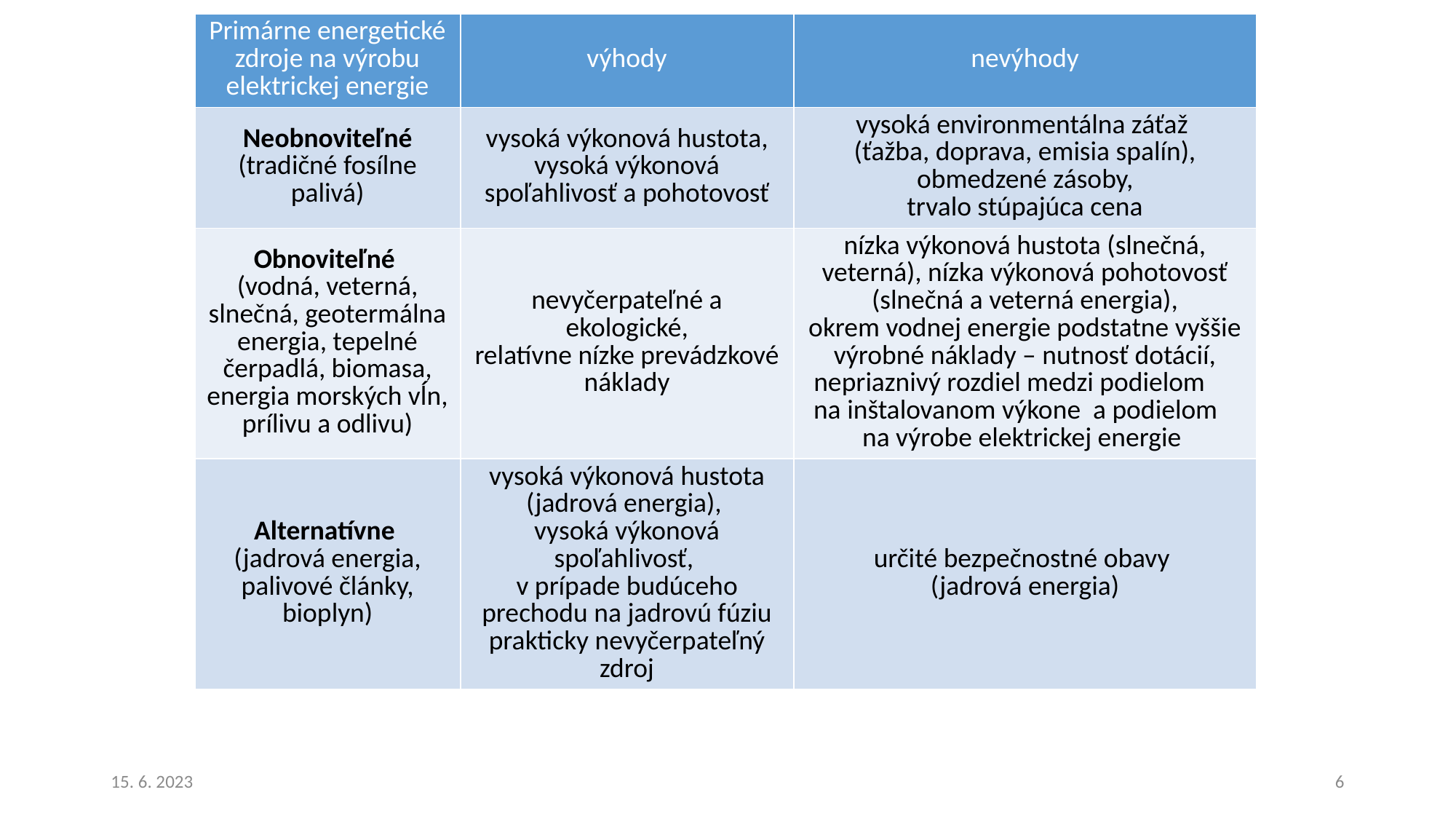

| Primárne energetické zdroje na výrobu elektrickej energie | výhody | nevýhody |
| --- | --- | --- |
| Neobnoviteľné (tradičné fosílne palivá) | vysoká výkonová hustota, vysoká výkonová spoľahlivosť a pohotovosť | vysoká environmentálna záťaž (ťažba, doprava, emisia spalín), obmedzené zásoby, trvalo stúpajúca cena |
| Obnoviteľné (vodná, veterná, slnečná, geotermálna energia, tepelné čerpadlá, biomasa, energia morských vĺn, prílivu a odlivu) | nevyčerpateľné a ekologické, relatívne nízke prevádzkové náklady | nízka výkonová hustota (slnečná, veterná), nízka výkonová pohotovosť (slnečná a veterná energia), okrem vodnej energie podstatne vyššie výrobné náklady – nutnosť dotácií, nepriaznivý rozdiel medzi podielom na inštalovanom výkone a podielom na výrobe elektrickej energie |
| Alternatívne (jadrová energia, palivové články, bioplyn) | vysoká výkonová hustota (jadrová energia), vysoká výkonová spoľahlivosť, v prípade budúceho prechodu na jadrovú fúziu prakticky nevyčerpateľný zdroj | určité bezpečnostné obavy (jadrová energia) |
15. 6. 2023
6